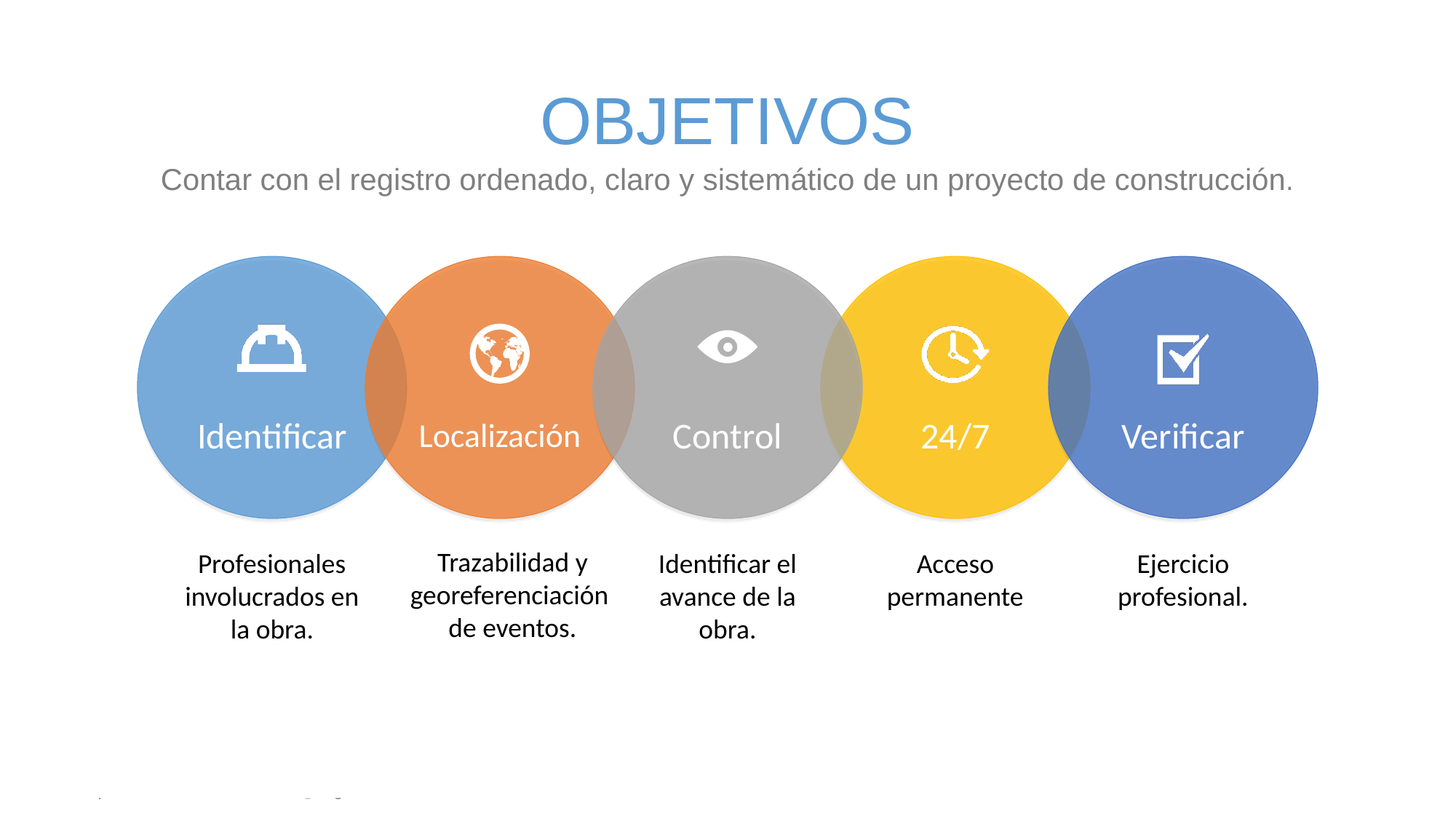

# OBJETIVOS
Contar con el registro ordenado, claro y sistemático de un proyecto de construcción.
Identificar
Localización
Control
24/7
Verificar

Trazabilidad y georeferenciación de eventos.
Profesionales involucrados en la obra.
Identificar el avance de la obra.
Acceso permanente
Ejercicio profesional.